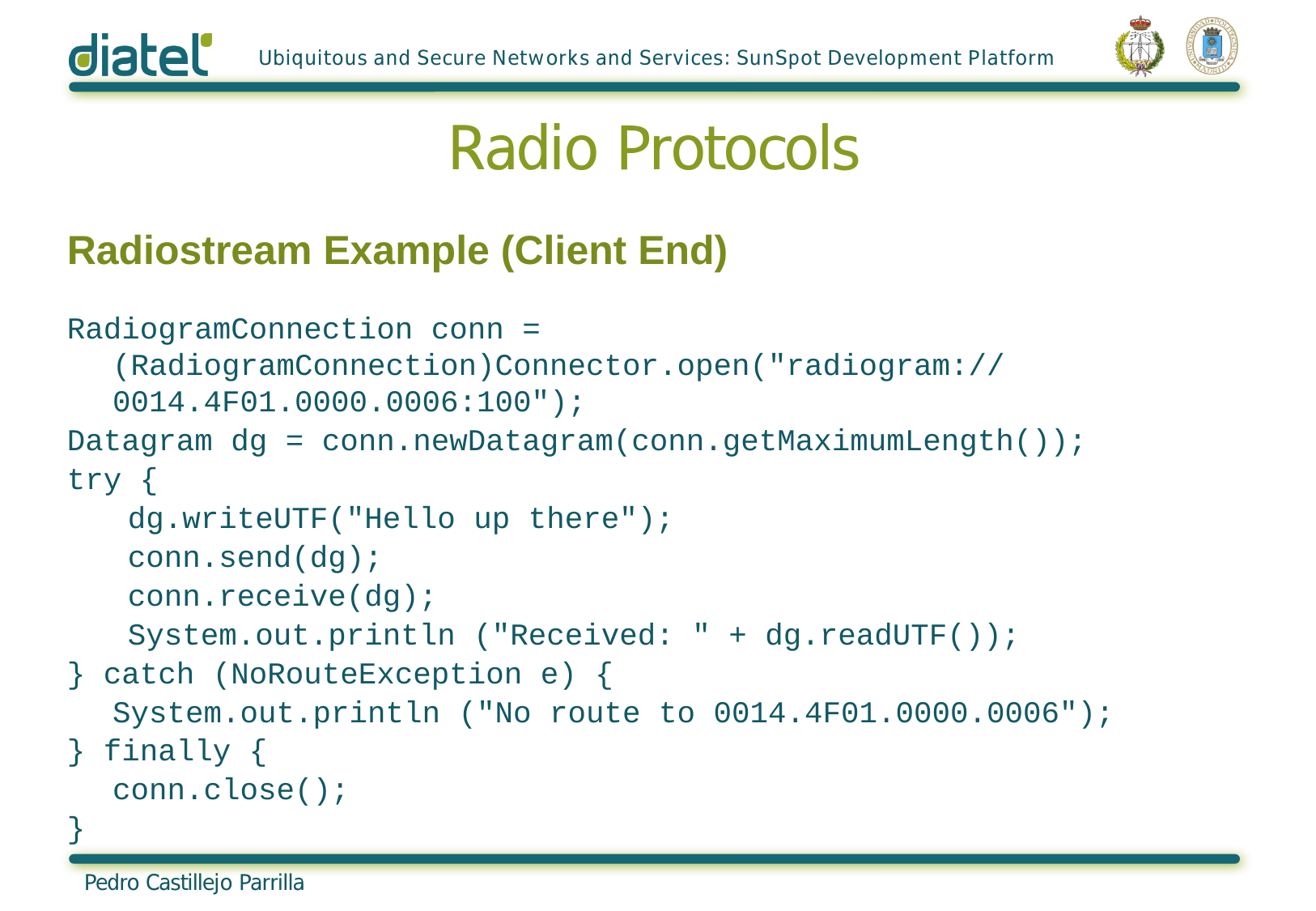

# Radio Protocols
Radiostream Example (Client End)

RadiogramConnection conn =
	(RadiogramConnection)Connector.open("radiogram://0014.4F01.0000.0006:100");
Datagram dg = conn.newDatagram(conn.getMaximumLength());
try {
dg.writeUTF("Hello up there");
conn.send(dg);
conn.receive(dg);
System.out.println ("Received: " + dg.readUTF());
} catch (NoRouteException e) {
	System.out.println ("No route to 0014.4F01.0000.0006");
} finally {
	conn.close();
}